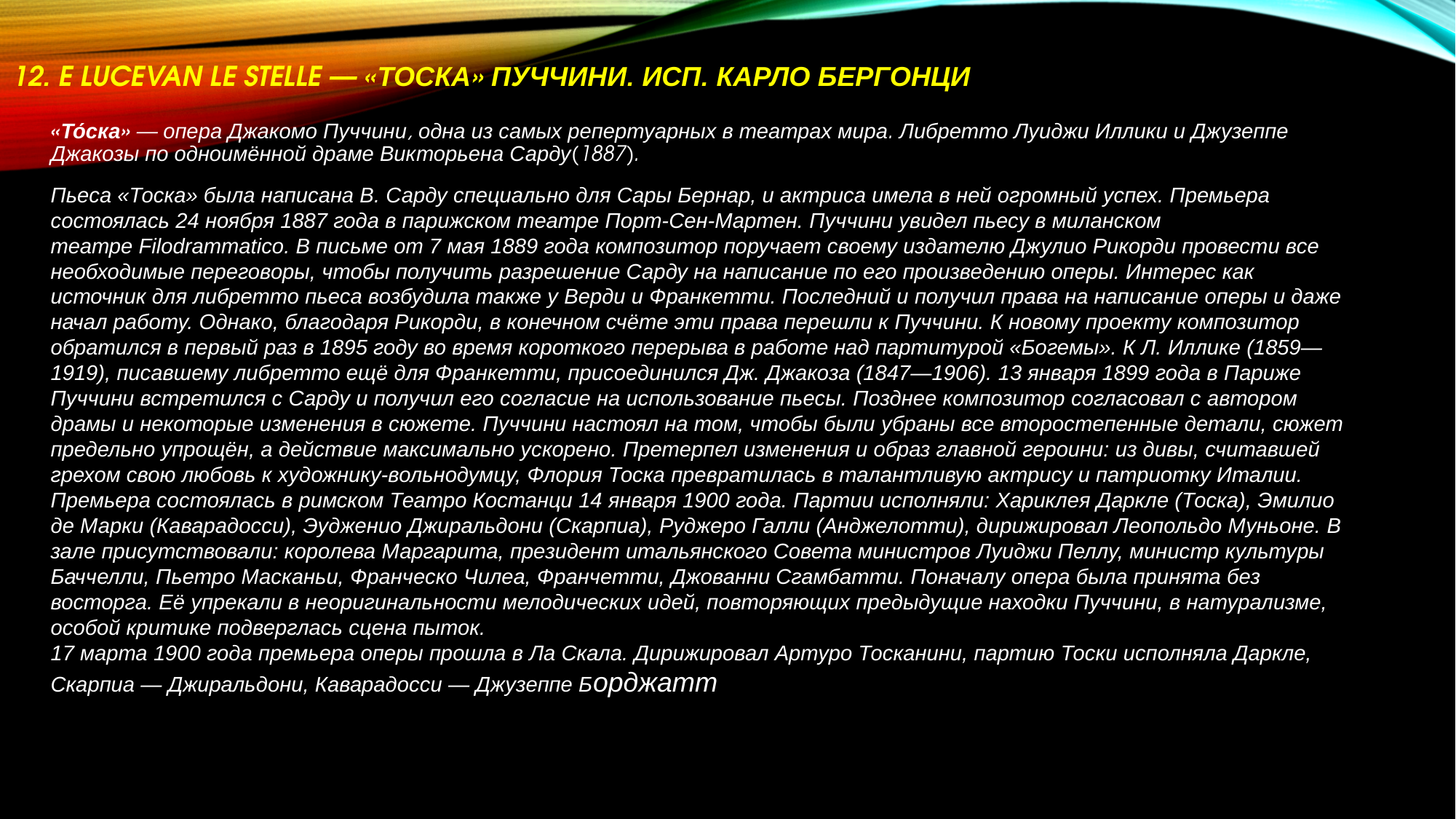

# 12. E lucevan le stelle — «Тоска» Пуччини. Исп. Карло Бергонци
«То́ска» — опера Джакомо Пуччини, одна из самых репертуарных в театрах мира. Либретто Луиджи Иллики и Джузеппе Джакозы по одноимённой драме Викторьена Сарду(1887).
Пьеса «Тоска» была написана В. Сарду специально для Сары Бернар, и актриса имела в ней огромный успех. Премьера состоялась 24 ноября 1887 года в парижском театре Порт-Сен-Мартен. Пуччини увидел пьесу в миланском театре Filodrammatico. В письме от 7 мая 1889 года композитор поручает своему издателю Джулио Рикорди провести все необходимые переговоры, чтобы получить разрешение Сарду на написание по его произведению оперы. Интерес как источник для либретто пьеса возбудила также у Верди и Франкетти. Последний и получил права на написание оперы и даже начал работу. Однако, благодаря Рикорди, в конечном счёте эти права перешли к Пуччини. К новому проекту композитор обратился в первый раз в 1895 году во время короткого перерыва в работе над партитурой «Богемы». К Л. Иллике (1859—1919), писавшему либретто ещё для Франкетти, присоединился Дж. Джакоза (1847—1906). 13 января 1899 года в Париже Пуччини встретился с Сарду и получил его согласие на использование пьесы. Позднее композитор согласовал с автором драмы и некоторые изменения в сюжете. Пуччини настоял на том, чтобы были убраны все второстепенные детали, сюжет предельно упрощён, а действие максимально ускорено. Претерпел изменения и образ главной героини: из дивы, считавшей грехом свою любовь к художнику-вольнодумцу, Флория Тоска превратилась в талантливую актрису и патриотку Италии.
Премьера состоялась в римском Театро Костанци 14 января 1900 года. Партии исполняли: Хариклея Даркле (Тоска), Эмилио де Марки (Каварадосси), Эудженио Джиральдони (Скарпиа), Руджеро Галли (Анджелотти), дирижировал Леопольдо Муньоне. В зале присутствовали: королева Маргарита, президент итальянского Совета министров Луиджи Пеллу, министр культуры Баччелли, Пьетро Масканьи, Франческо Чилеа, Франчетти, Джованни Сгамбатти. Поначалу опера была принята без восторга. Её упрекали в неоригинальности мелодических идей, повторяющих предыдущие находки Пуччини, в натурализме, особой критике подверглась сцена пыток.
17 марта 1900 года премьера оперы прошла в Ла Скала. Дирижировал Артуро Тосканини, партию Тоски исполняла Даркле, Скарпиа — Джиральдони, Каварадосси — Джузеппе Борджатт